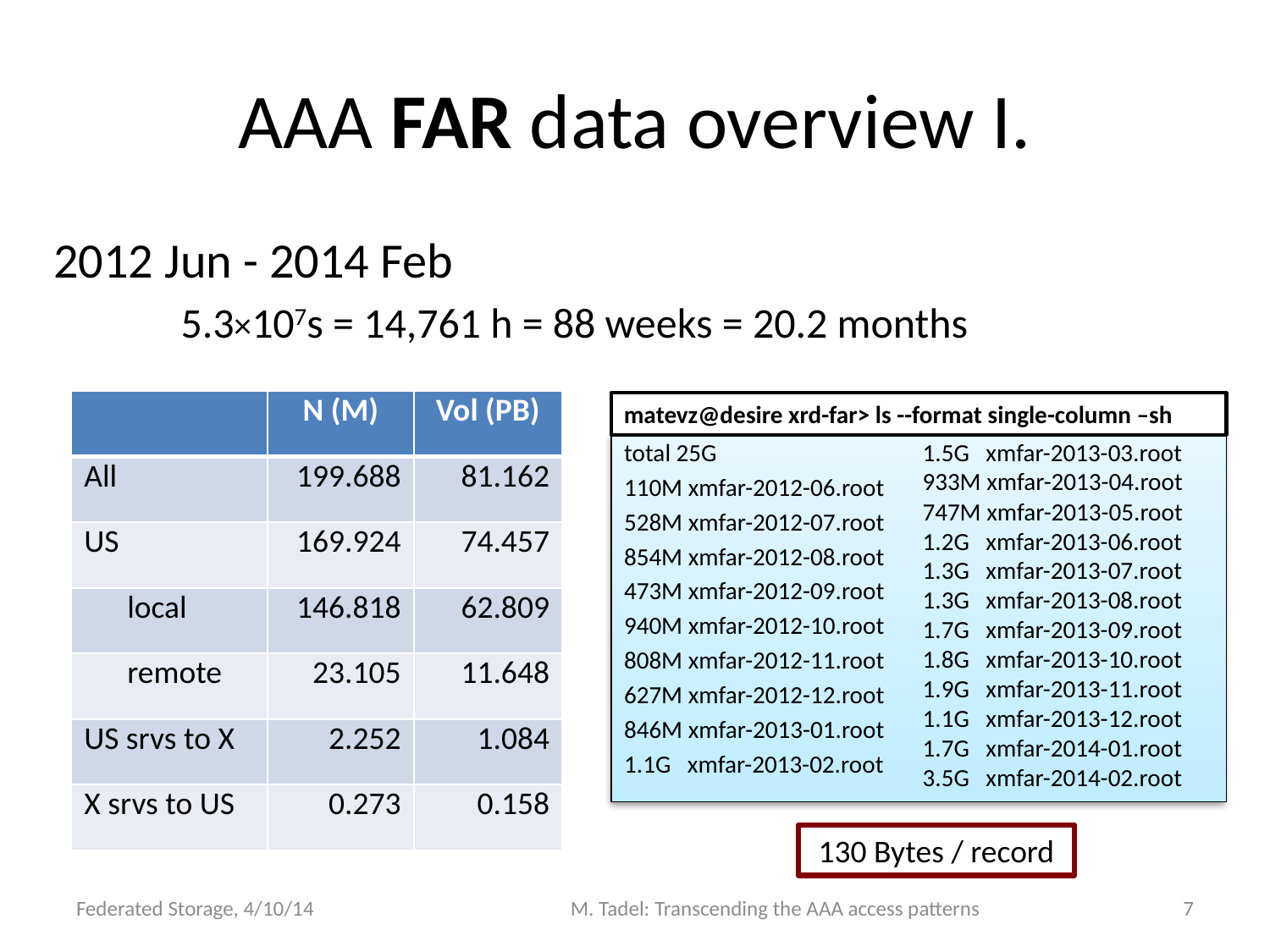

# AAA FAR data overview I.
2012 Jun - 2014 Feb
	5.3×107s = 14,761 h = 88 weeks = 20.2 months
|  | N (M) | Vol (PB) |
| --- | --- | --- |
| All | 199.688 | 81.162 |
| US | 169.924 | 74.457 |
| local | 146.818 | 62.809 |
| remote | 23.105 | 11.648 |
| US srvs to X | 2.252 | 1.084 |
| X srvs to US | 0.273 | 0.158 |
matevz@desire xrd-far> ls --format single-column –sh
1.5G   xmfar-2013-03.root
933M xmfar-2013-04.root
747M xmfar-2013-05.root
1.2G   xmfar-2013-06.root
1.3G   xmfar-2013-07.root
1.3G   xmfar-2013-08.root
1.7G   xmfar-2013-09.root
1.8G   xmfar-2013-10.root
1.9G   xmfar-2013-11.root
1.1G   xmfar-2013-12.root
1.7G   xmfar-2014-01.root
3.5G   xmfar-2014-02.root
total 25G
110M xmfar-2012-06.root
528M xmfar-2012-07.root
854M xmfar-2012-08.root
473M xmfar-2012-09.root
940M xmfar-2012-10.root
808M xmfar-2012-11.root
627M xmfar-2012-12.root
846M xmfar-2013-01.root
1.1G   xmfar-2013-02.root

130 Bytes / record
Federated Storage, 4/10/14
M. Tadel: Transcending the AAA access patterns
7